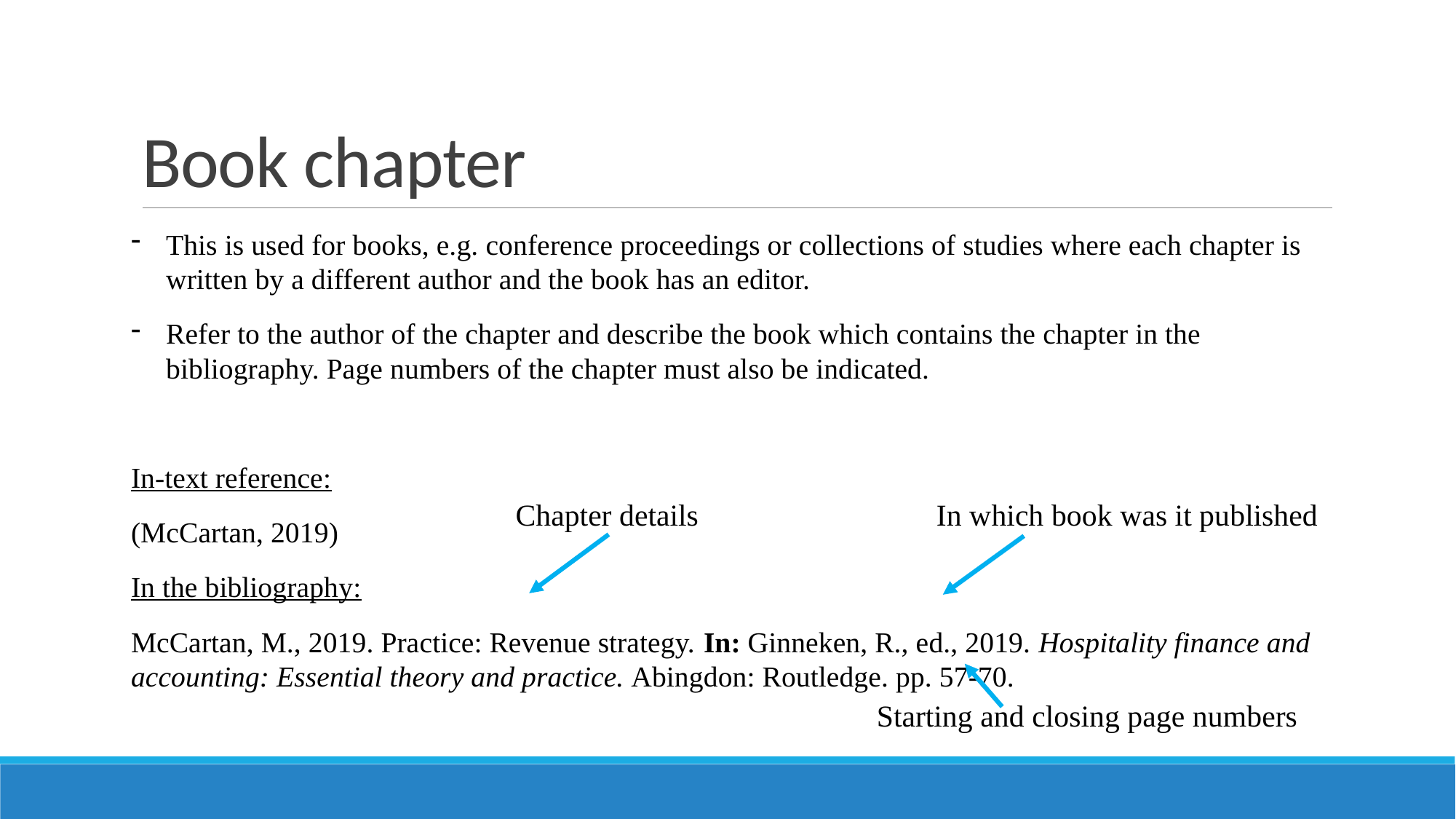

# Book chapter
This is used for books, e.g. conference proceedings or collections of studies where each chapter is written by a different author and the book has an editor.
Refer to the author of the chapter and describe the book which contains the chapter in the bibliography. Page numbers of the chapter must also be indicated.

In-text reference:
(McCartan, 2019)
In the bibliography:
McCartan, M., 2019. Practice: Revenue strategy. In: Ginneken, R., ed., 2019. Hospitality finance and accounting: Essential theory and practice. Abingdon: Routledge. pp. 57-70.

In which book was it published
Chapter details
Starting and closing page numbers